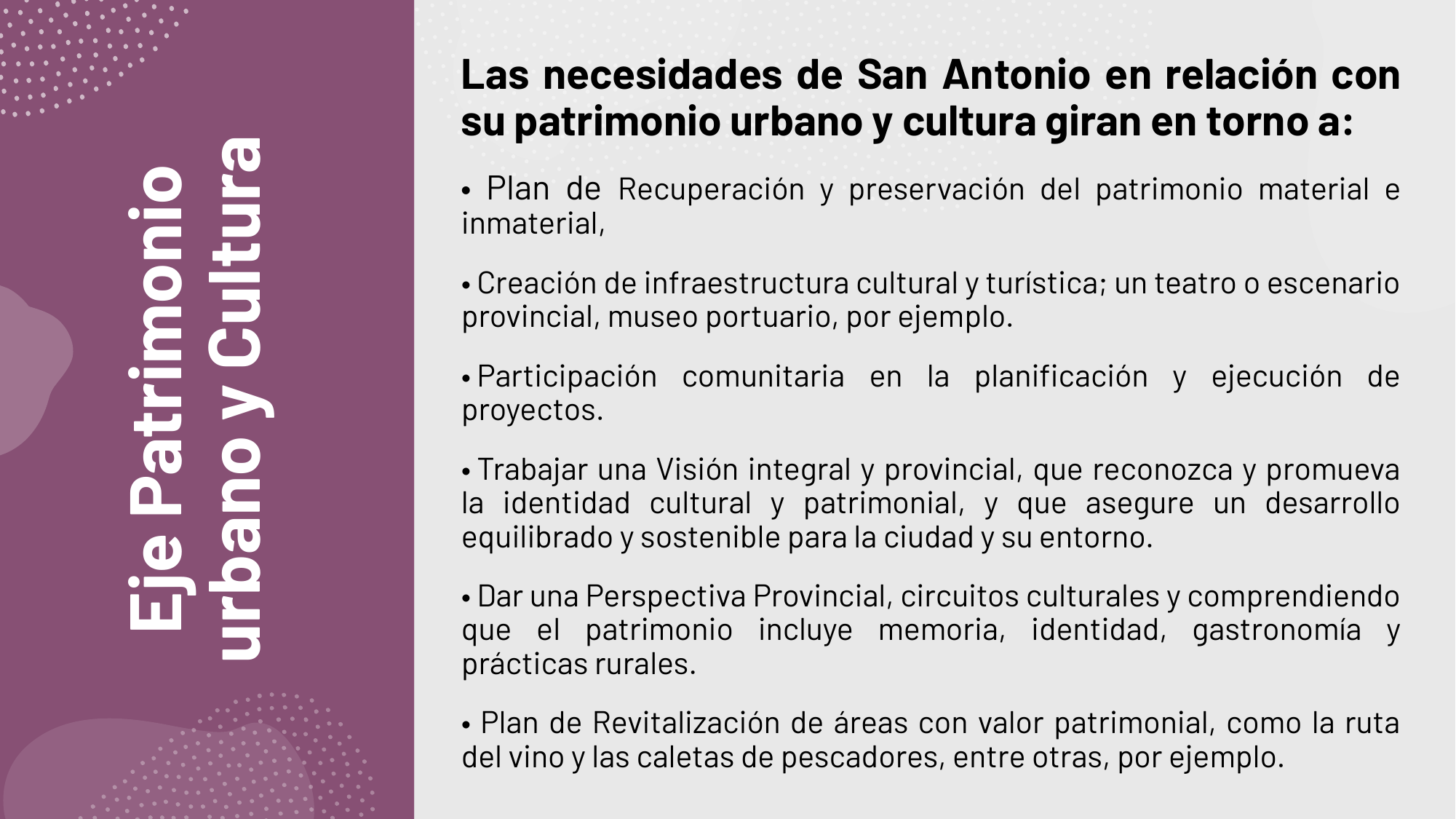

Las necesidades de San Antonio en relación con su patrimonio urbano y cultura giran en torno a:
• Plan de Recuperación y preservación del patrimonio material e inmaterial,
• Creación de infraestructura cultural y turística; un teatro o escenario provincial, museo portuario, por ejemplo.
• Participación comunitaria en la planificación y ejecución de proyectos.
• Trabajar una Visión integral y provincial, que reconozca y promueva la identidad cultural y patrimonial, y que asegure un desarrollo equilibrado y sostenible para la ciudad y su entorno.
• Dar una Perspectiva Provincial, circuitos culturales y comprendiendo que el patrimonio incluye memoria, identidad, gastronomía y prácticas rurales.
• Plan de Revitalización de áreas con valor patrimonial, como la ruta del vino y las caletas de pescadores, entre otras, por ejemplo.
# Eje Patrimonio urbano y Cultura